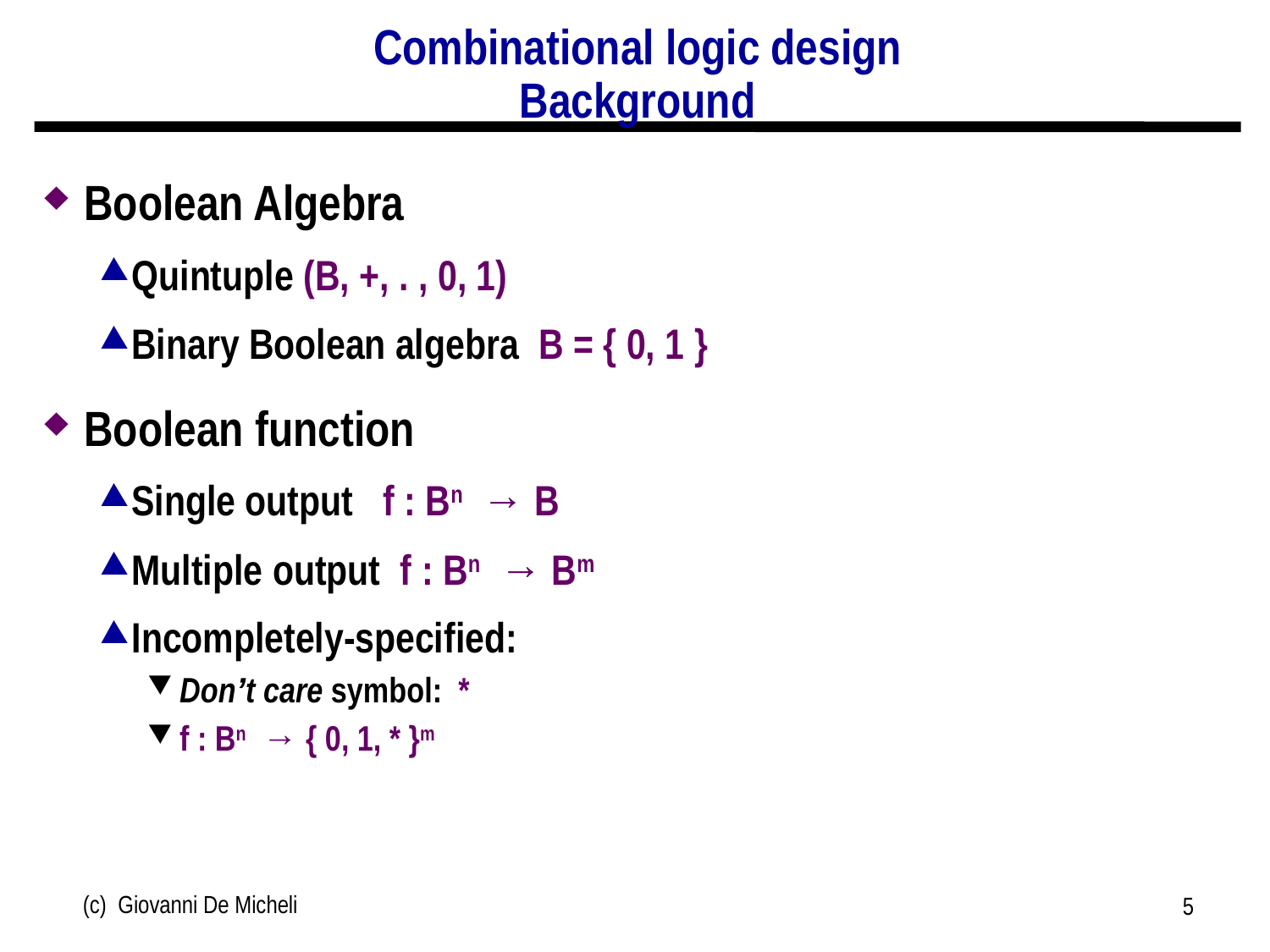

# Combinational logic design Background
Boolean Algebra
Quintuple (B, +, . , 0, 1)
Binary Boolean algebra  B = { 0, 1 }
Boolean function
Single output   f : Bn  → B
Multiple output  f : Bn  → Bm
Incompletely-specified:
Don’t care symbol:  *
f : Bn  → { 0, 1, * }m
(c)  Giovanni De Micheli
5